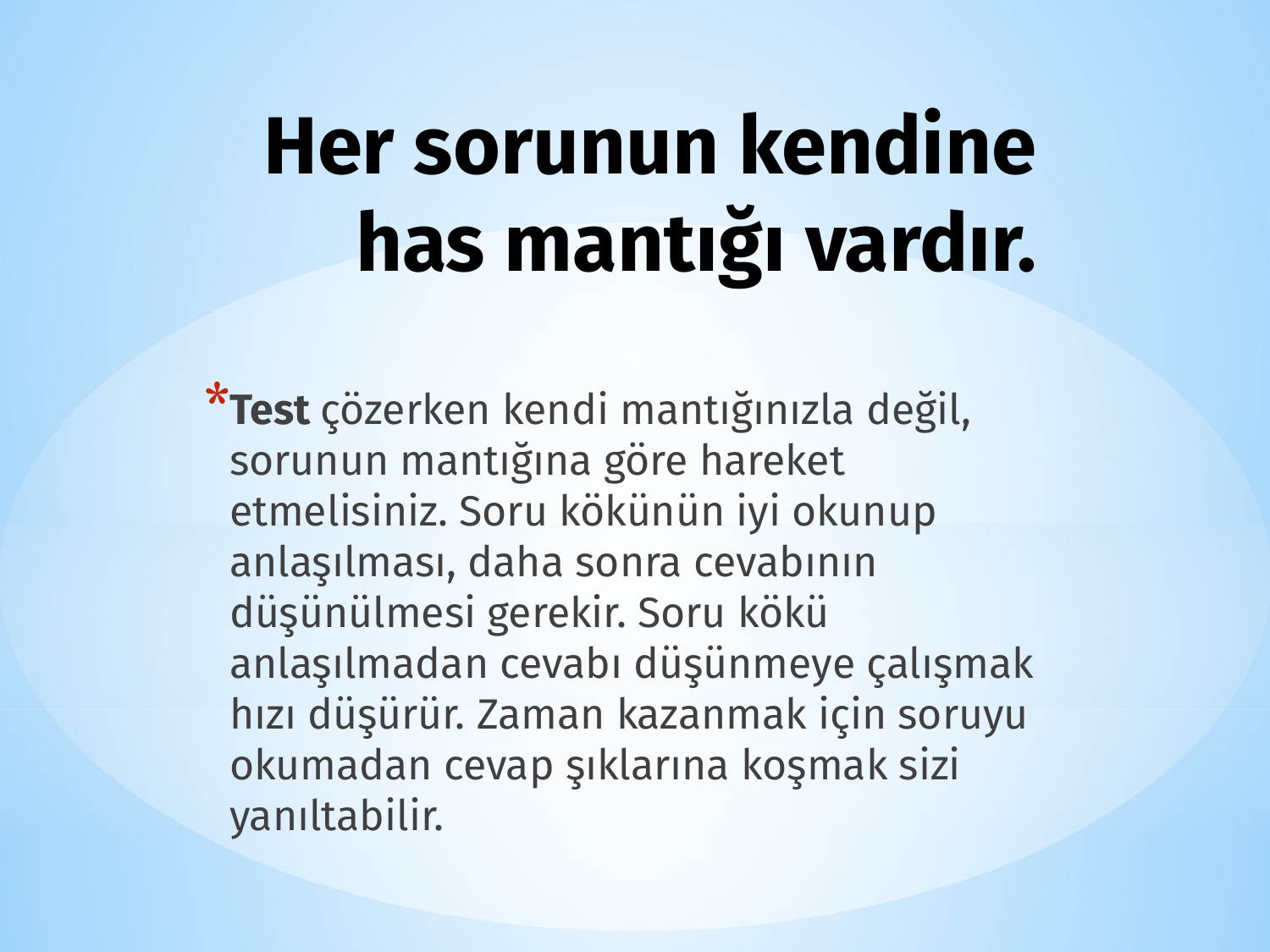

# Her sorunun kendine has mantığı vardır.
Test çözerken kendi mantığınızla değil, sorunun mantığına göre hareket etmelisiniz. Soru kökünün iyi okunup anlaşılması, daha sonra cevabının düşünülmesi gerekir. Soru kökü anlaşılmadan cevabı düşünmeye çalışmak hızı düşürür. Zaman kazanmak için soruyu okumadan cevap şıklarına koşmak sizi yanıltabilir.